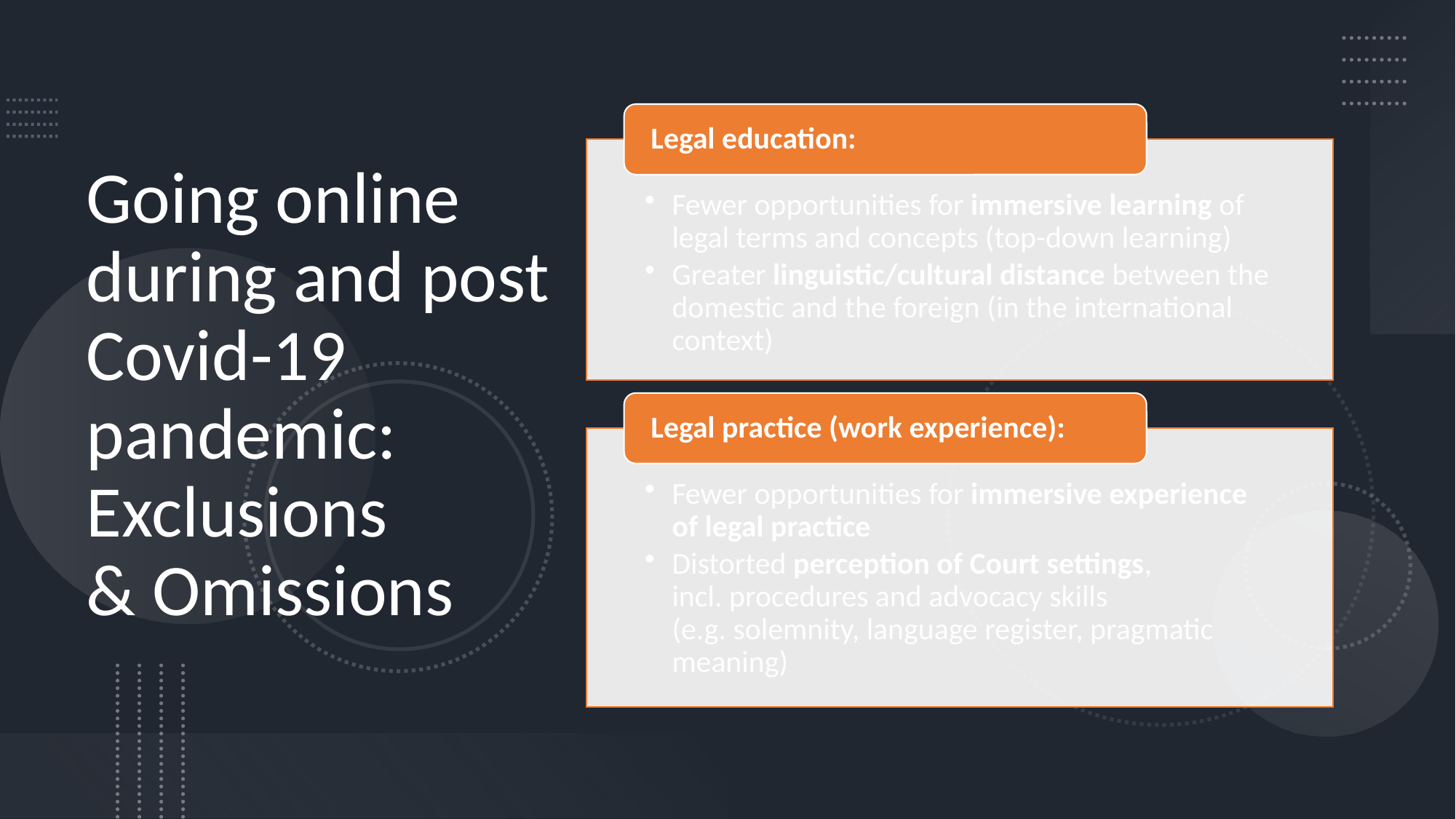

# Going online during and post Covid-19 pandemic: Exclusions         & Omissions
Fewer opportunities for immersive learning of legal terms and concepts (top-down learning)
Greater linguistic/cultural distance between the domestic and the foreign (in the international context)
Legal education:
Fewer opportunities for immersive experience of legal practice
Distorted perception of Court settings,             incl. procedures and advocacy skills                  (e.g. solemnity, language register, pragmatic meaning)
Legal practice (work experience):